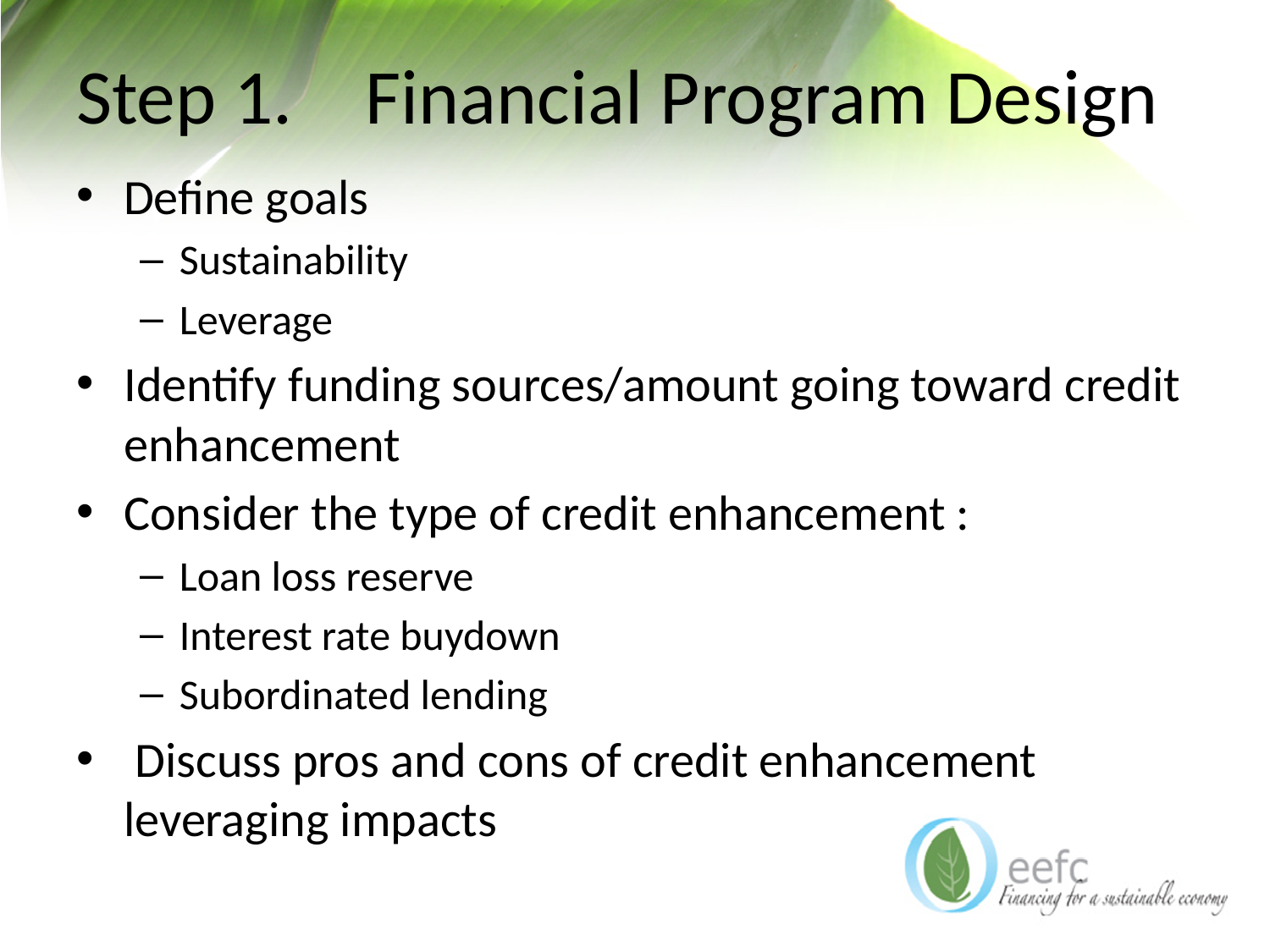

# Step 1. 	  Financial Program Design
Define goals
Sustainability
Leverage
Identify funding sources/amount going toward credit enhancement
Consider the type of credit enhancement :
Loan loss reserve
Interest rate buydown
Subordinated lending
 Discuss pros and cons of credit enhancement leveraging impacts